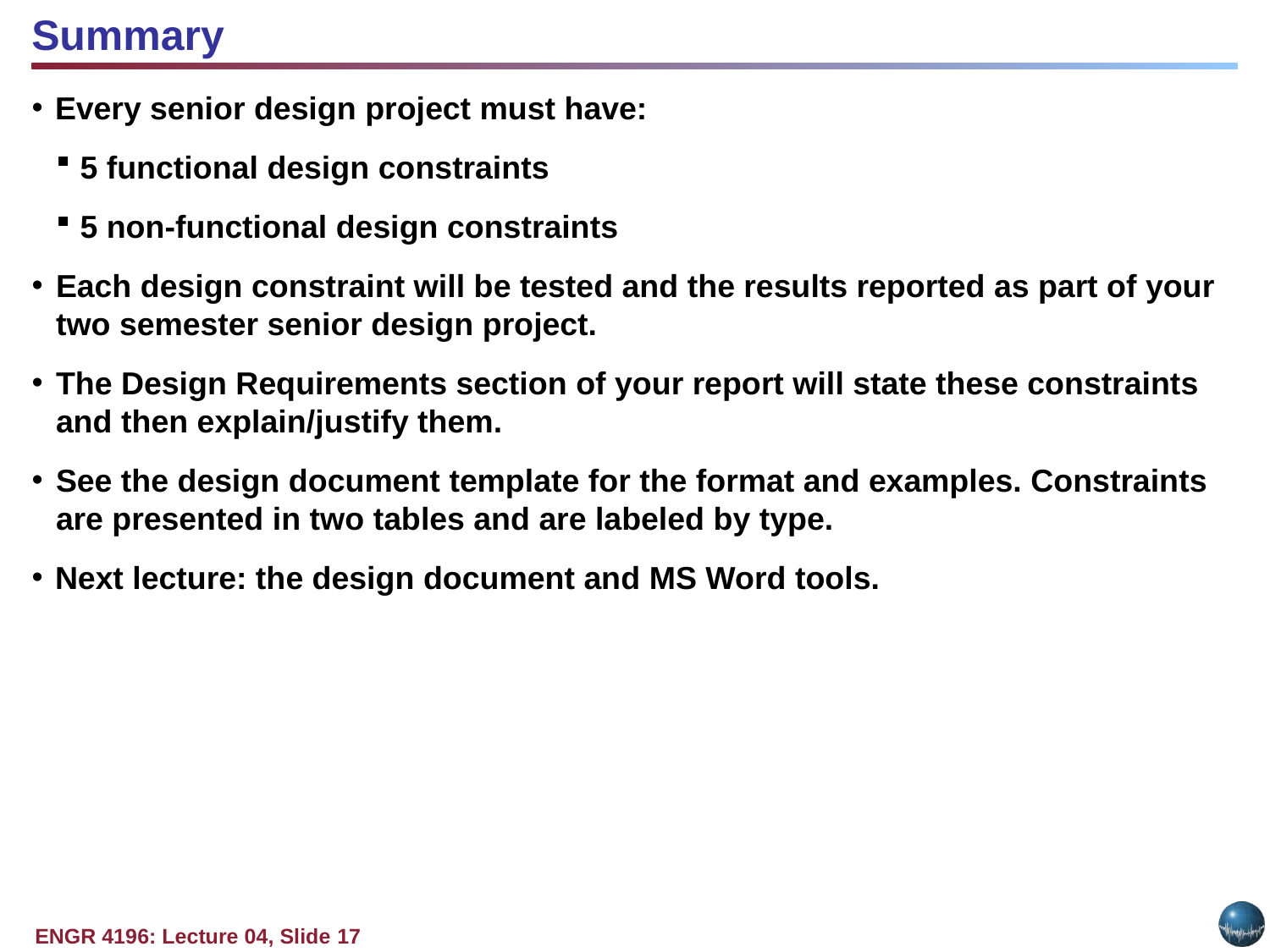

Summary
Every senior design project must have:
5 functional design constraints
5 non-functional design constraints
Each design constraint will be tested and the results reported as part of your two semester senior design project.
The Design Requirements section of your report will state these constraints and then explain/justify them.
See the design document template for the format and examples. Constraints are presented in two tables and are labeled by type.
Next lecture: the design document and MS Word tools.